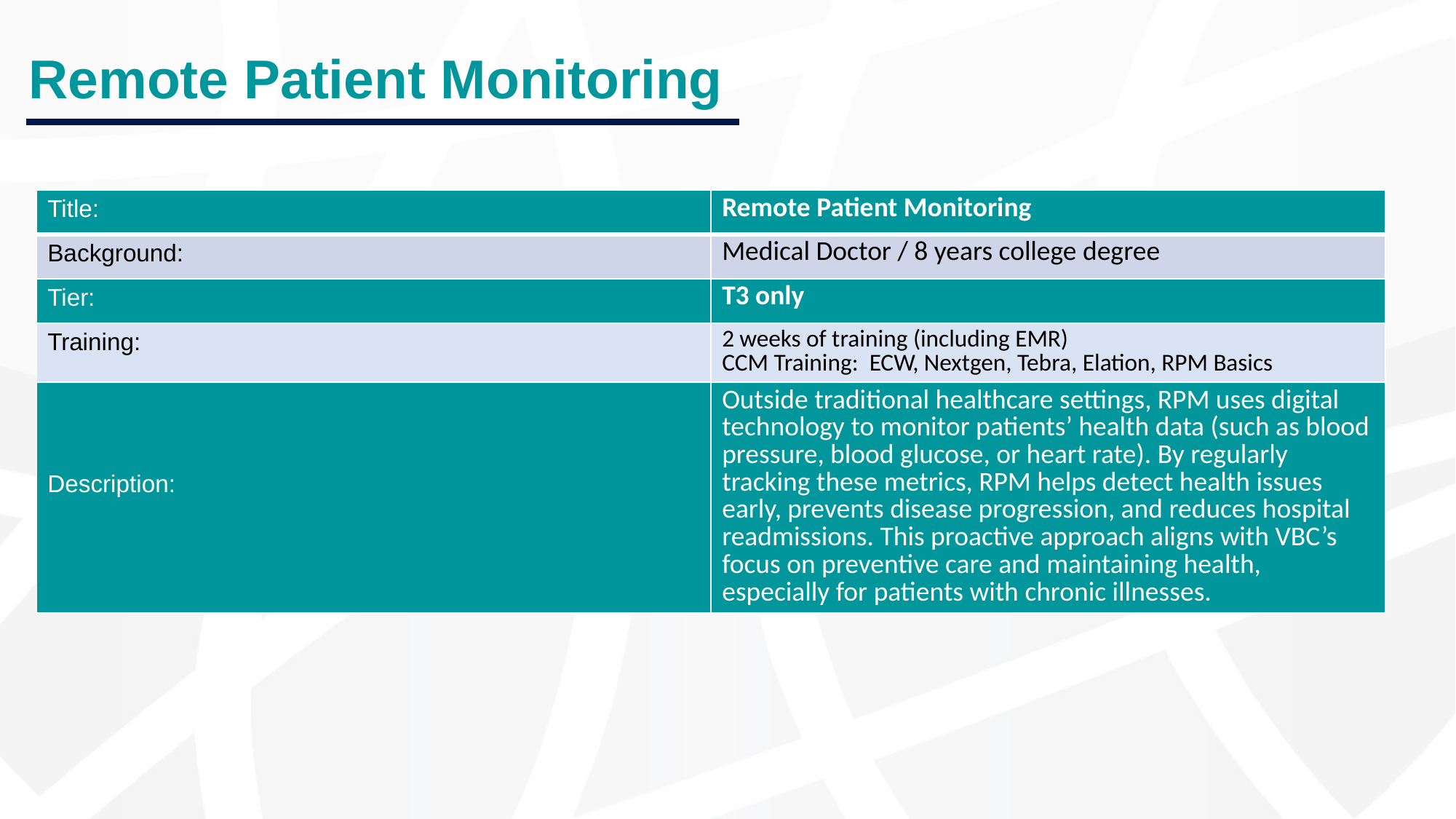

# Remote Patient Monitoring

| Title: | Remote Patient Monitoring |
| --- | --- |
| Background: | Medical Doctor / 8 years college degree |
| Tier: | T3 only |
| Training: | 2 weeks of training (including EMR) CCM Training: ECW, Nextgen, Tebra, Elation, RPM Basics |
| Description: | Outside traditional healthcare settings, RPM uses digital technology to monitor patients’ health data (such as blood pressure, blood glucose, or heart rate). By regularly tracking these metrics, RPM helps detect health issues early, prevents disease progression, and reduces hospital readmissions. This proactive approach aligns with VBC’s focus on preventive care and maintaining health, especially for patients with chronic illnesses. |